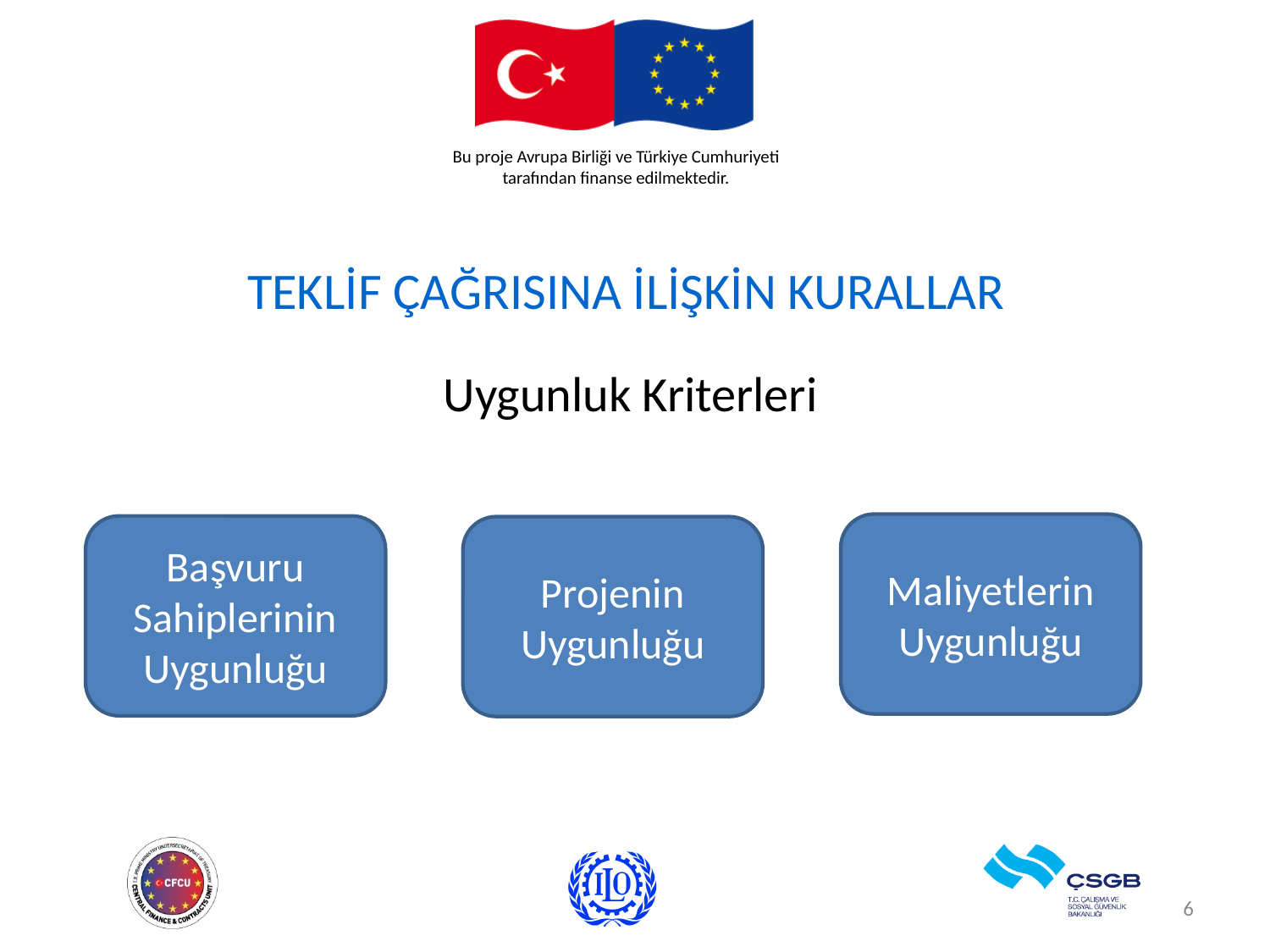

# TEKLİF ÇAĞRISINA İLİŞKİN KURALLAR
Uygunluk Kriterleri

Maliyetlerin Uygunluğu
Başvuru Sahiplerinin Uygunluğu
Projenin Uygunluğu
6